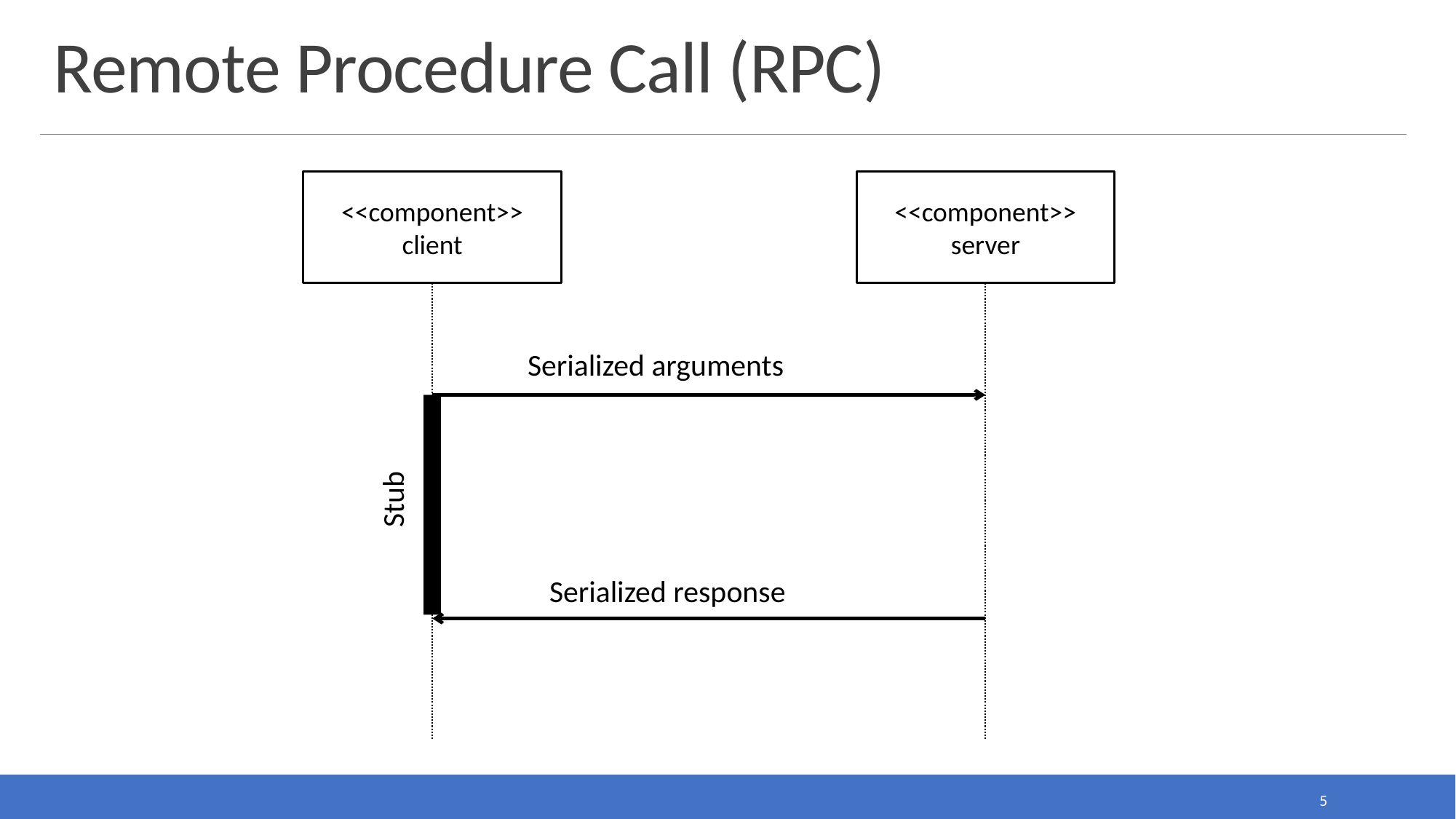

# Remote Procedure Call (RPC)
<<component>>
client
<<component>>
server
Serialized arguments

Stub
Serialized response
5